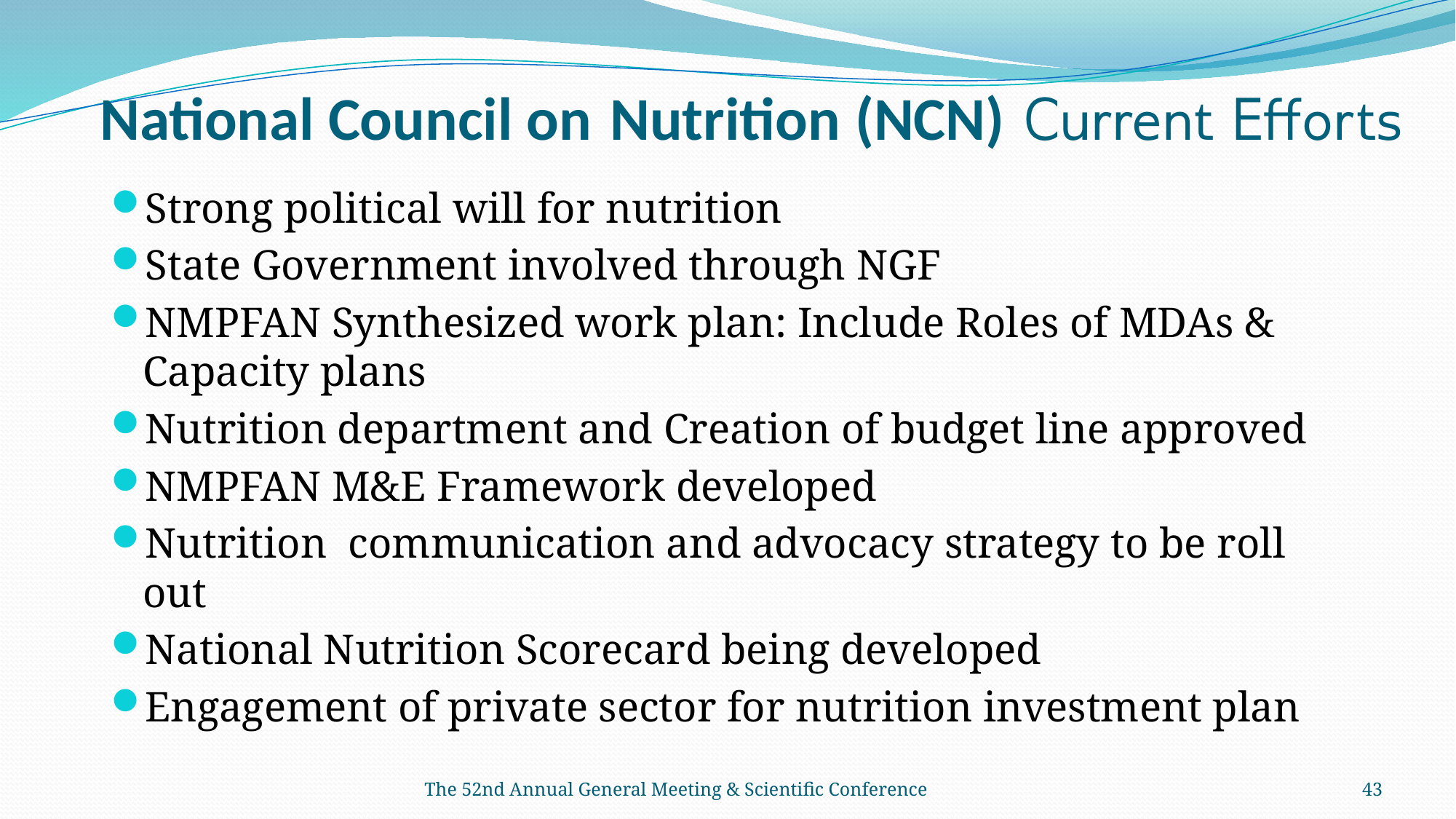

# National Council on Nutrition (NCN) Current Efforts
Strong political will for nutrition
State Government involved through NGF
NMPFAN Synthesized work plan: Include Roles of MDAs & Capacity plans
Nutrition department and Creation of budget line approved
NMPFAN M&E Framework developed
Nutrition  communication and advocacy strategy to be roll out
National Nutrition Scorecard being developed
Engagement of private sector for nutrition investment plan

The 52nd Annual General Meeting & Scientific Conference
43